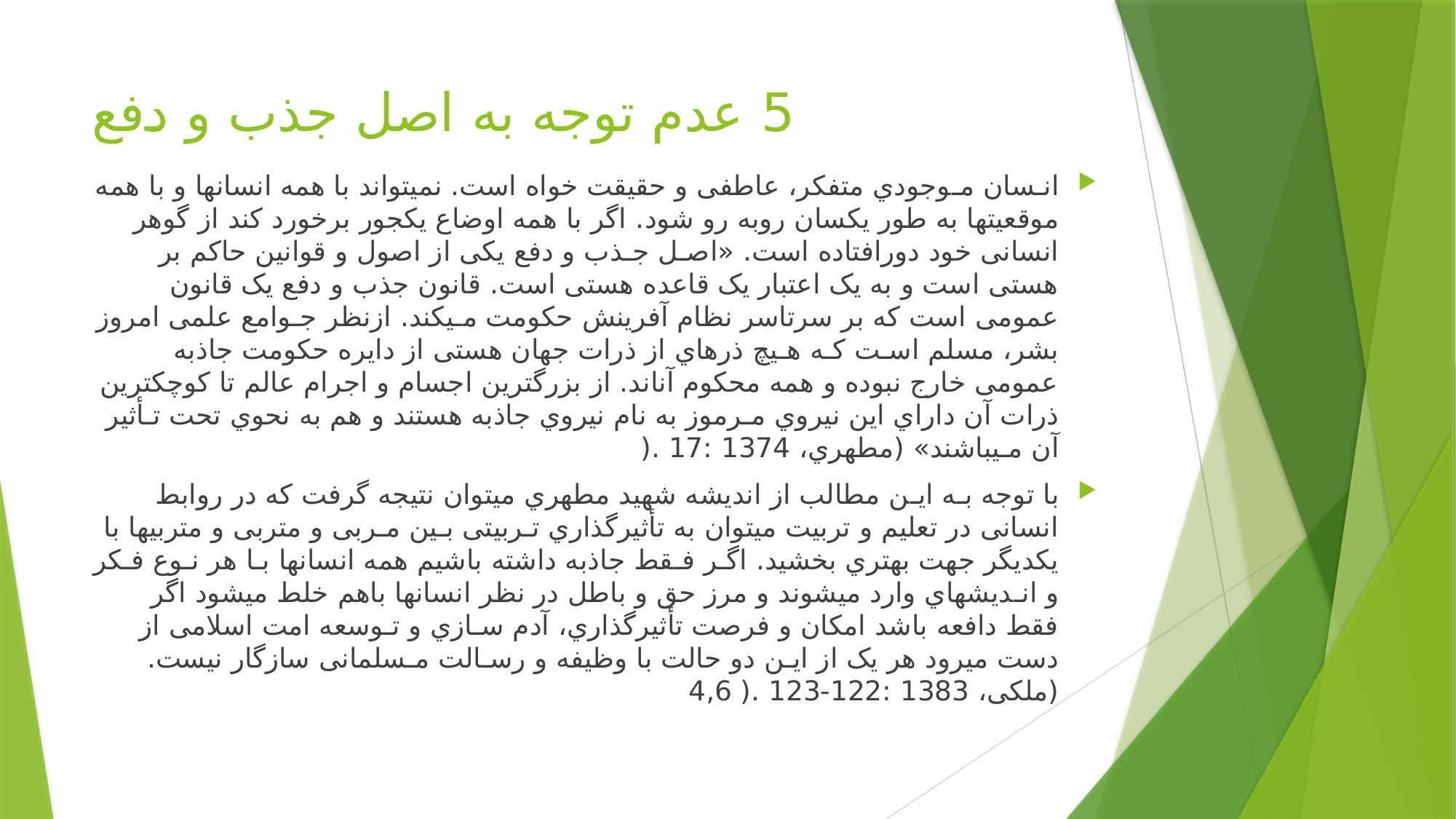

# 5 عدم توجه به اصل جذب و دفع
انـسان مـوجودي متفکر، عاطفی و حقیقت خواه است. نمیتواند با همه انسانها و با همه موقعیتها به طور یکسان روبه رو شود. اگر با همه اوضاع یکجور برخورد کند از گوهر انسانی خود دورافتاده است. «اصـل جـذب و دفع یکی از اصول و قوانین حاکم بر هستی است و به یک اعتبار یک قاعده هستی است. قانون جذب و دفع یک قانون عمومی است که بر سرتاسر نظام آفرینش حکومت مـیکند. ازنظر جـوامع علمی امروز بشر، مسلم اسـت کـه هـیچ ذرهاي از ذرات جهان هستی از دایره حکومت جاذبه عمومی خارج نبوده و همه محکوم آناند. از بزرگترین اجسام و اجرام عالم تا کوچکترین ذرات آن داراي این نیروي مـرموز به نام نیروي جاذبه هستند و هم به نحوي تحت تـأثیر آن مـیباشند» (مطهري، 1374 :17 .(
با توجه بـه ایـن مطالب از اندیشه شهید مطهري میتوان نتیجه گرفت که در روابط انسانی در تعلیم و تربیت میتوان به تأثیرگذاري تـربیتی بـین مـربی و متربی و متربیها با یکدیگر جهت بهتري بخشید. اگـر فـقط جاذبه داشته باشیم همه انسانها بـا هر نـوع فـکر و انـدیشهاي وارد میشوند و مرز حق و باطل در نظر انسانها باهم خلط میشود اگر فقط دافعه باشد امکان و فرصت تأثیرگذاري، آدم سـازي و تـوسعه امت اسلامی از دست میرود هر یک از ایـن دو حالت با وظیفه و رسـالت مـسلمانی سازگار نیست. (ملکی، 1383 :122-123 .( 6‚4